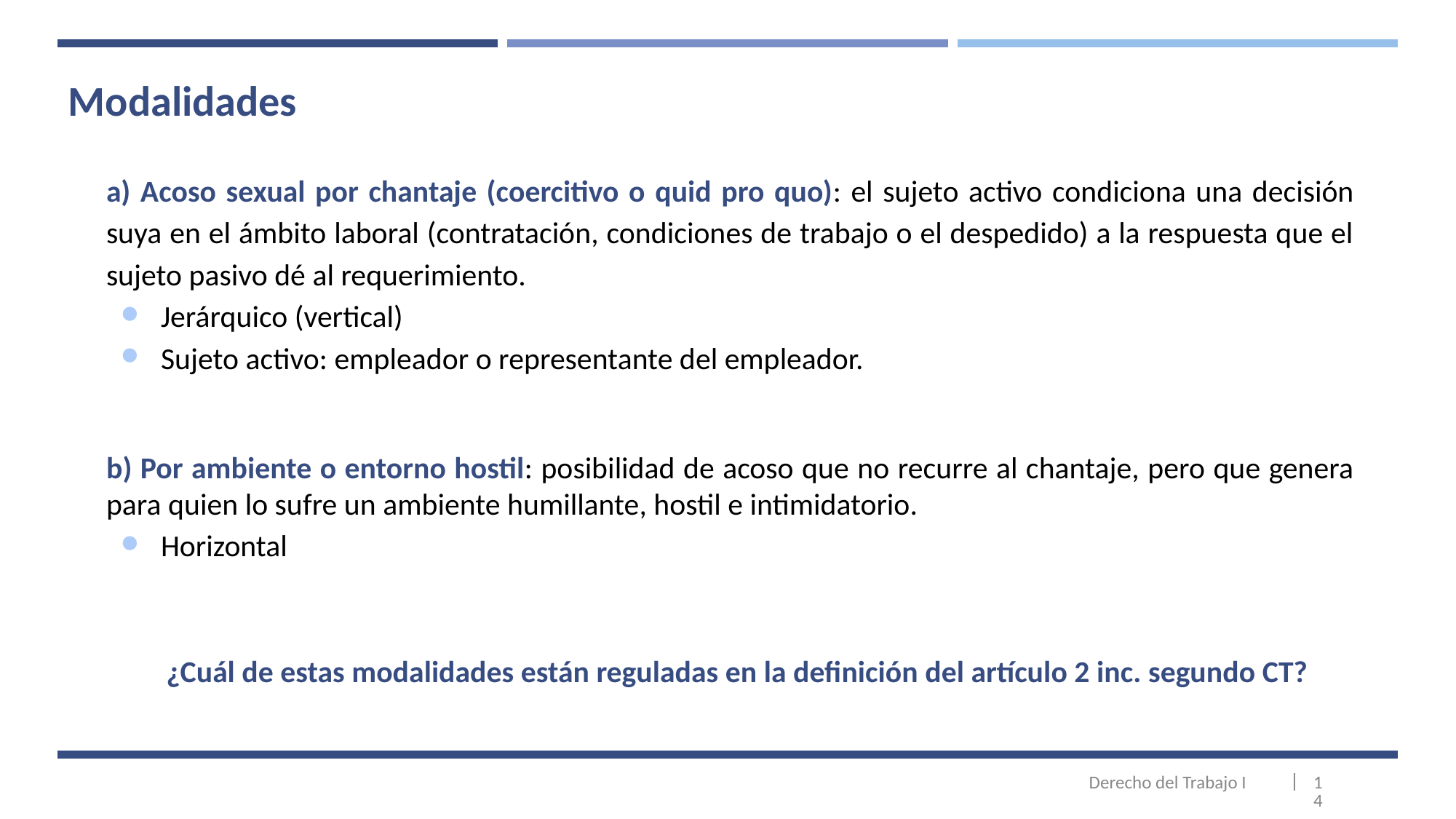

# Modalidades
a) Acoso sexual por chantaje (coercitivo o quid pro quo): el sujeto activo condiciona una decisión suya en el ámbito laboral (contratación, condiciones de trabajo o el despedido) a la respuesta que el sujeto pasivo dé al requerimiento.
Jerárquico (vertical)
Sujeto activo: empleador o representante del empleador.

b) Por ambiente o entorno hostil: posibilidad de acoso que no recurre al chantaje, pero que genera para quien lo sufre un ambiente humillante, hostil e intimidatorio.
Horizontal

¿Cuál de estas modalidades están reguladas en la definición del artículo 2 inc. segundo CT?
14
Derecho del Trabajo I